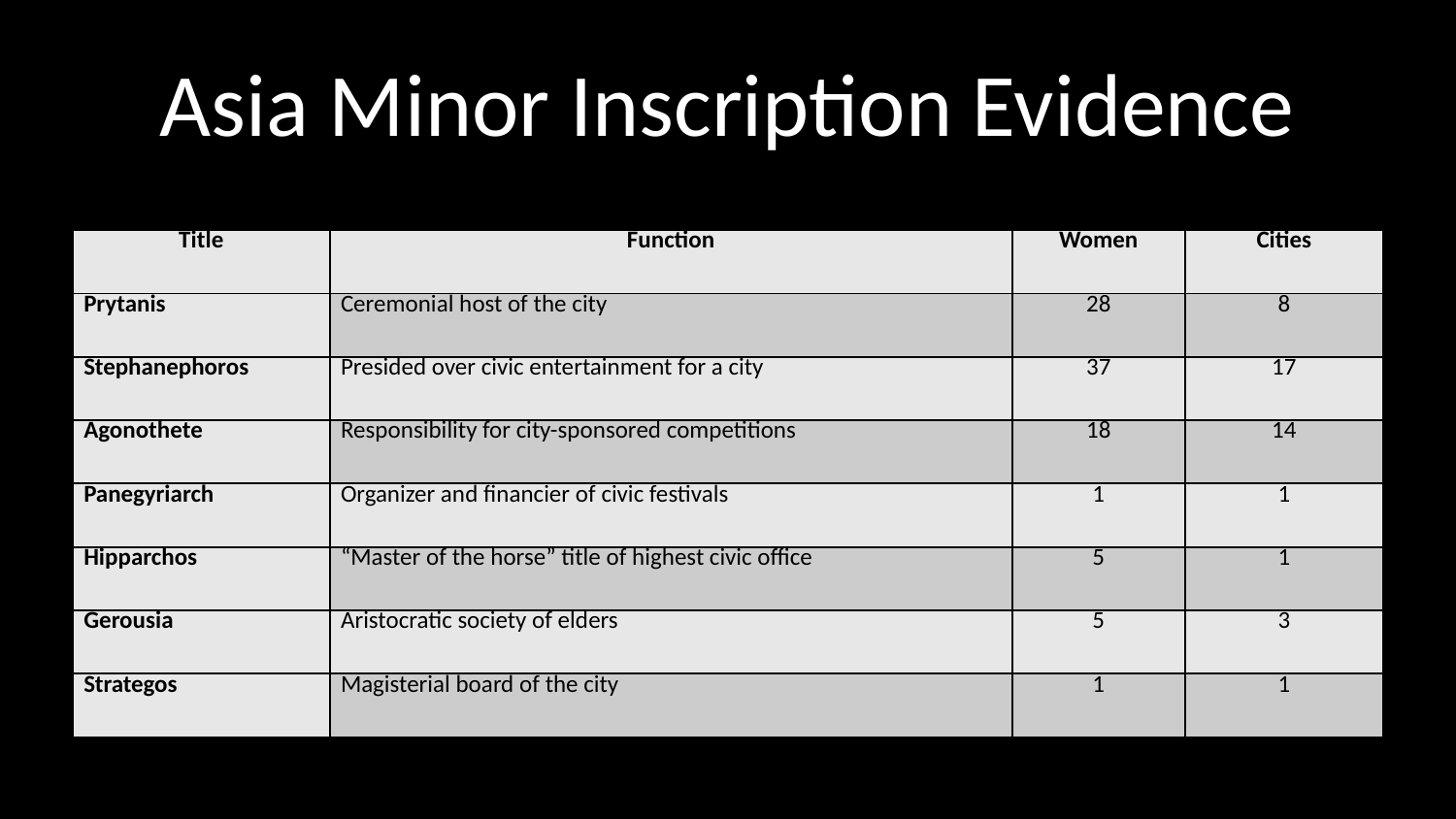

# Asia Minor Inscription Evidence
| Title | Function | Women | Cities |
| --- | --- | --- | --- |
| Prytanis | Ceremonial host of the city | 28 | 8 |
| Stephanephoros | Presided over civic entertainment for a city | 37 | 17 |
| Agonothete | Responsibility for city-sponsored competitions | 18 | 14 |
| Panegyriarch | Organizer and financier of civic festivals | 1 | 1 |
| Hipparchos | “Master of the horse” title of highest civic office | 5 | 1 |
| Gerousia | Aristocratic society of elders | 5 | 3 |
| Strategos | Magisterial board of the city | 1 | 1 |